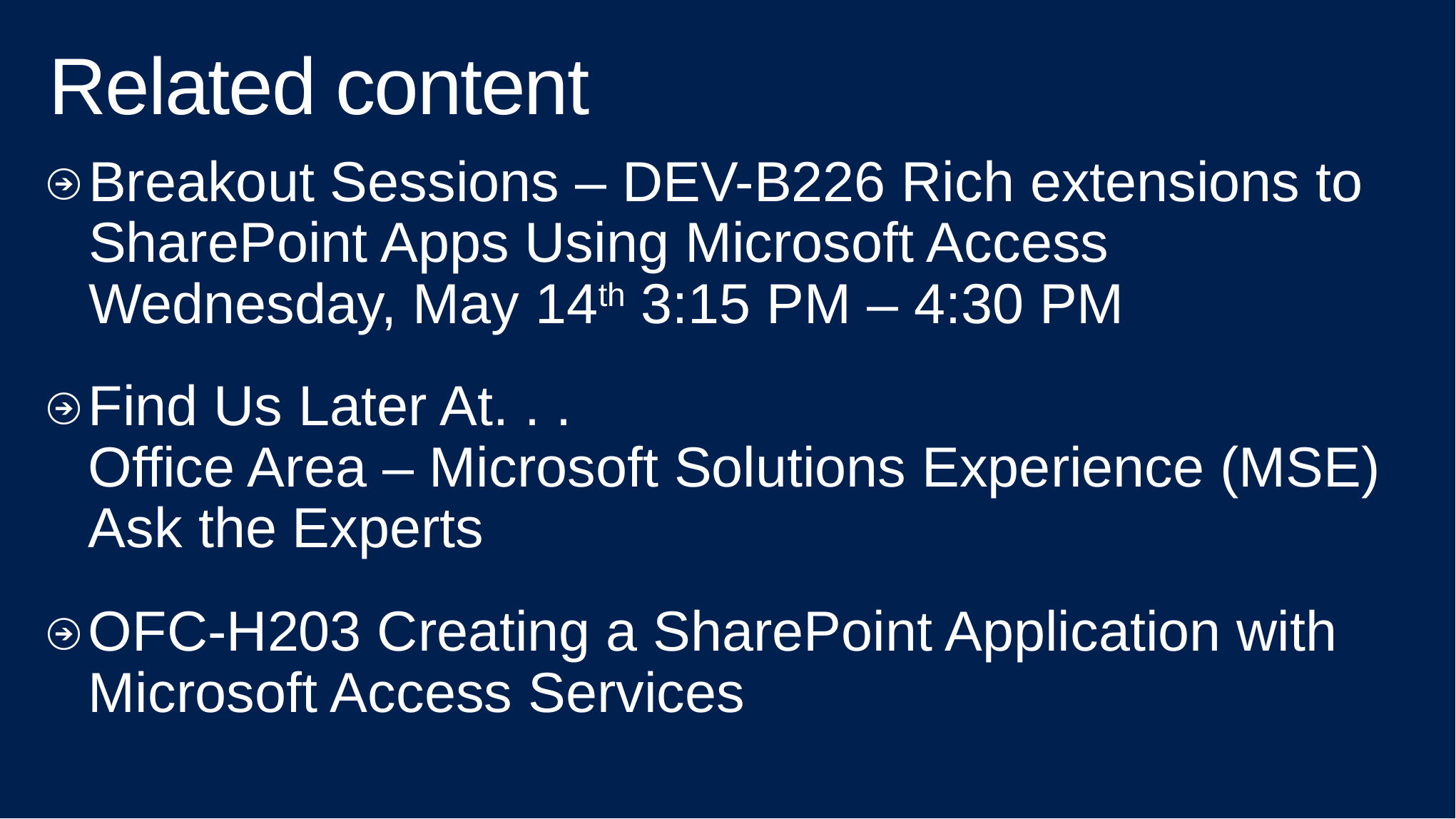

# Related content
Breakout Sessions – DEV-B226 Rich extensions to SharePoint Apps Using Microsoft Access
Wednesday, May 14th 3:15 PM – 4:30 PM
Find Us Later At. . .
Office Area – Microsoft Solutions Experience (MSE)
Ask the Experts
OFC-H203 Creating a SharePoint Application with Microsoft Access Services​